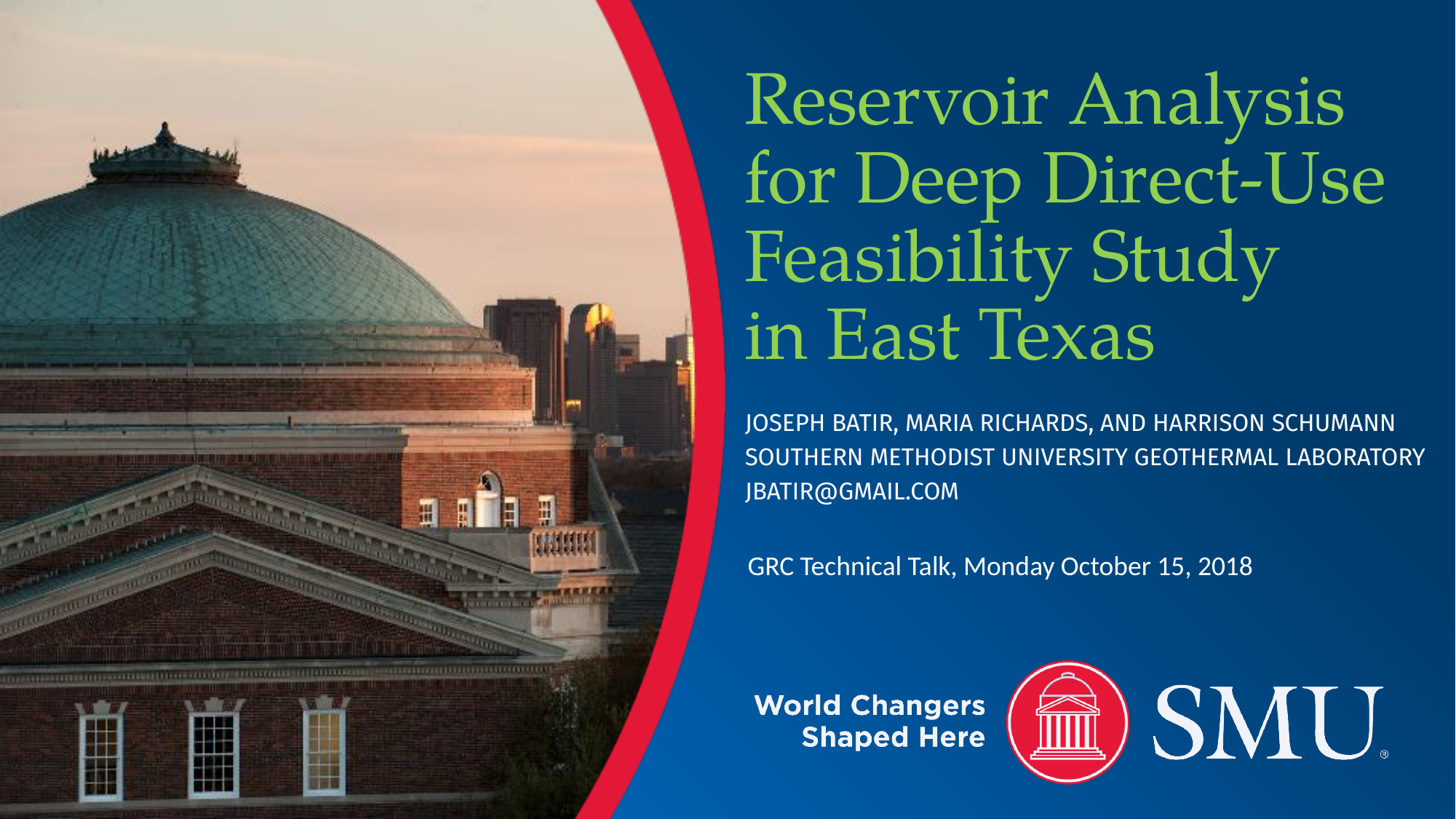

# Reservoir Analysis for Deep Direct-Use
Feasibility Study
in East Texas
Joseph Batir, Maria Richards, and Harrison Schumann
Southern Methodist University Geothermal Laboratory
Jbatir@gmail.com
GRC Technical Talk, Monday October 15, 2018